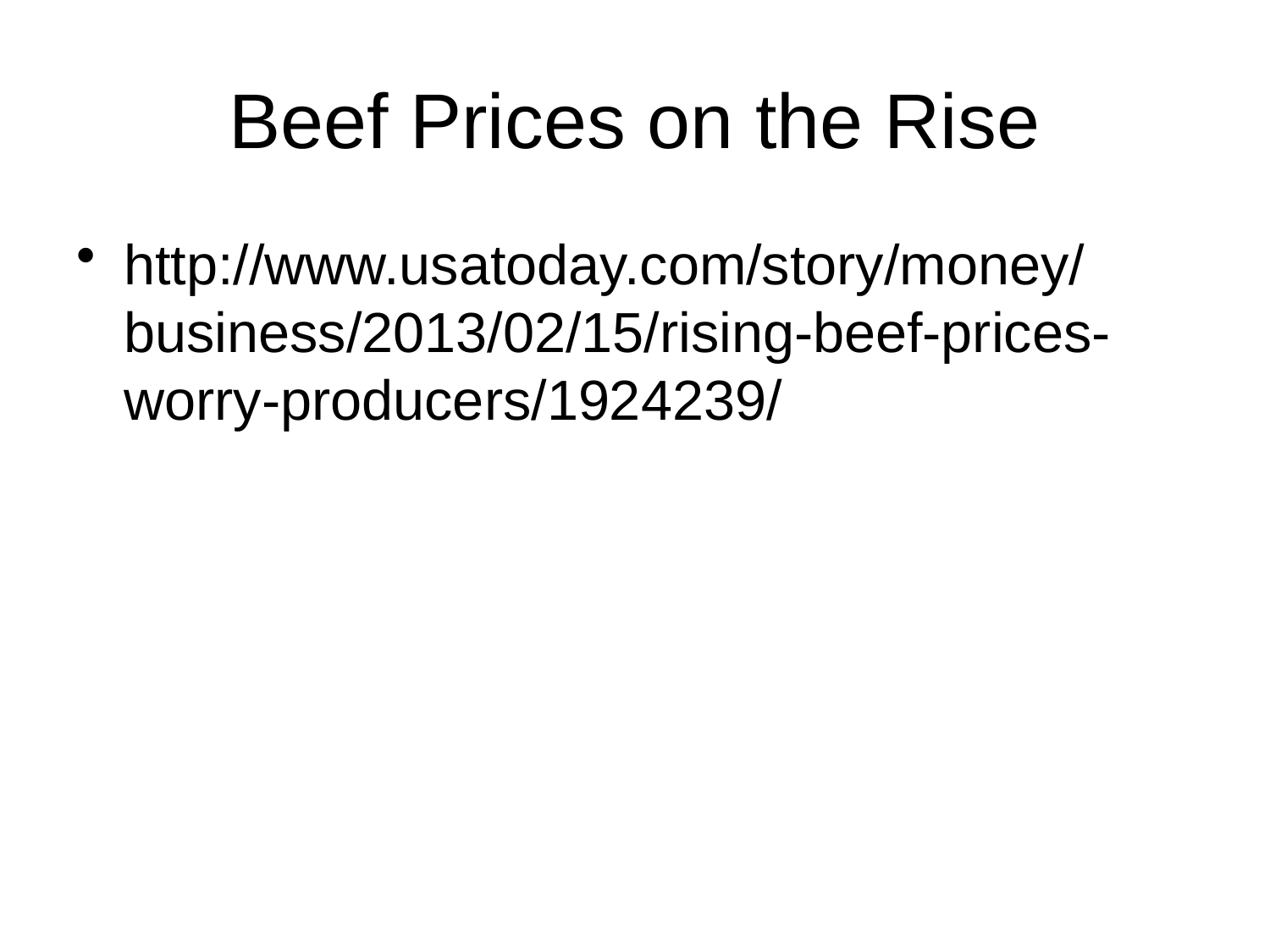

# Beef Prices on the Rise
http://www.usatoday.com/story/money/business/2013/02/15/rising-beef-prices-worry-producers/1924239/